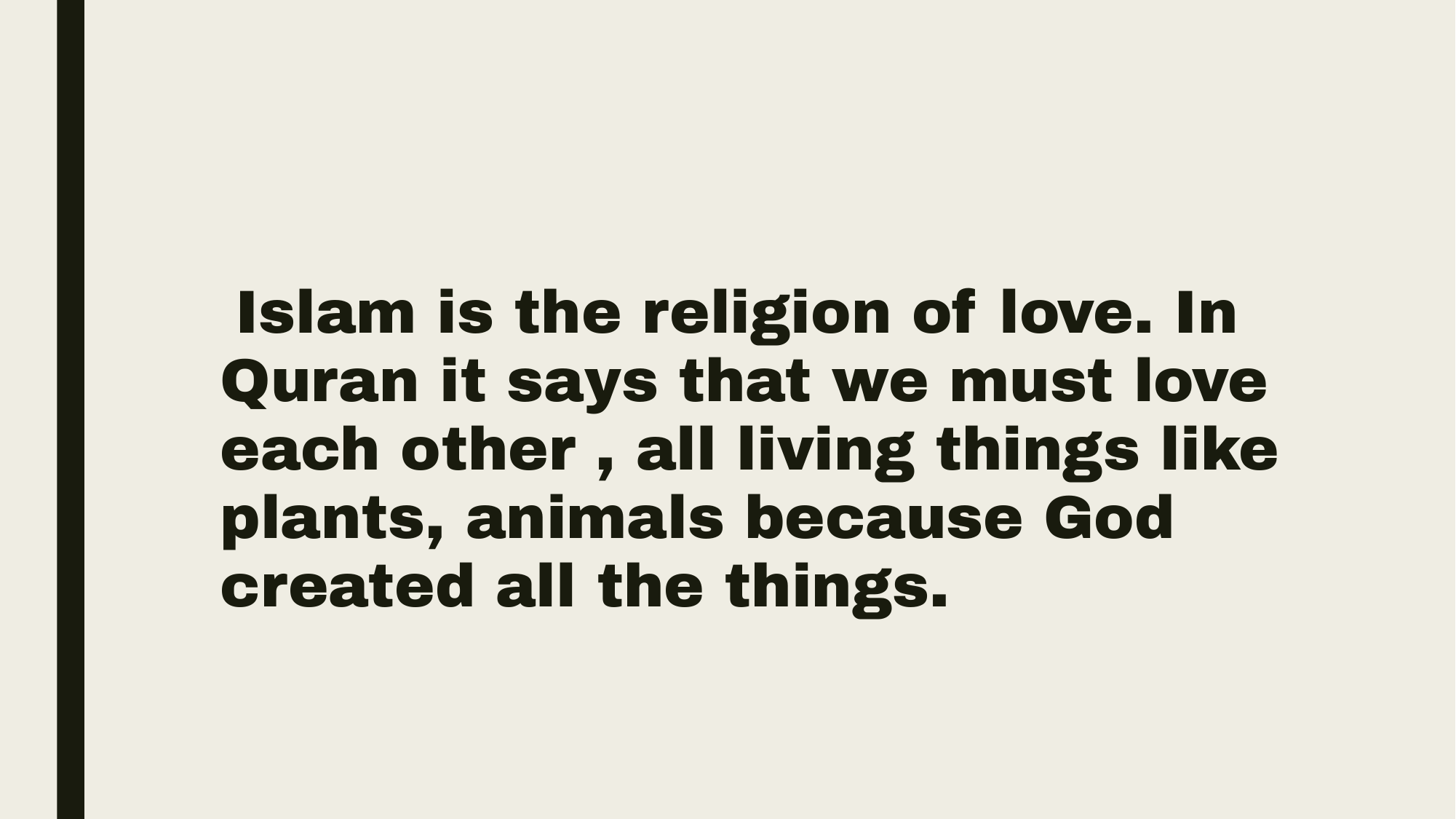

Islam is the religion of love. In Quran it says that we must love each other , all living things like plants, animals because God created all the things.